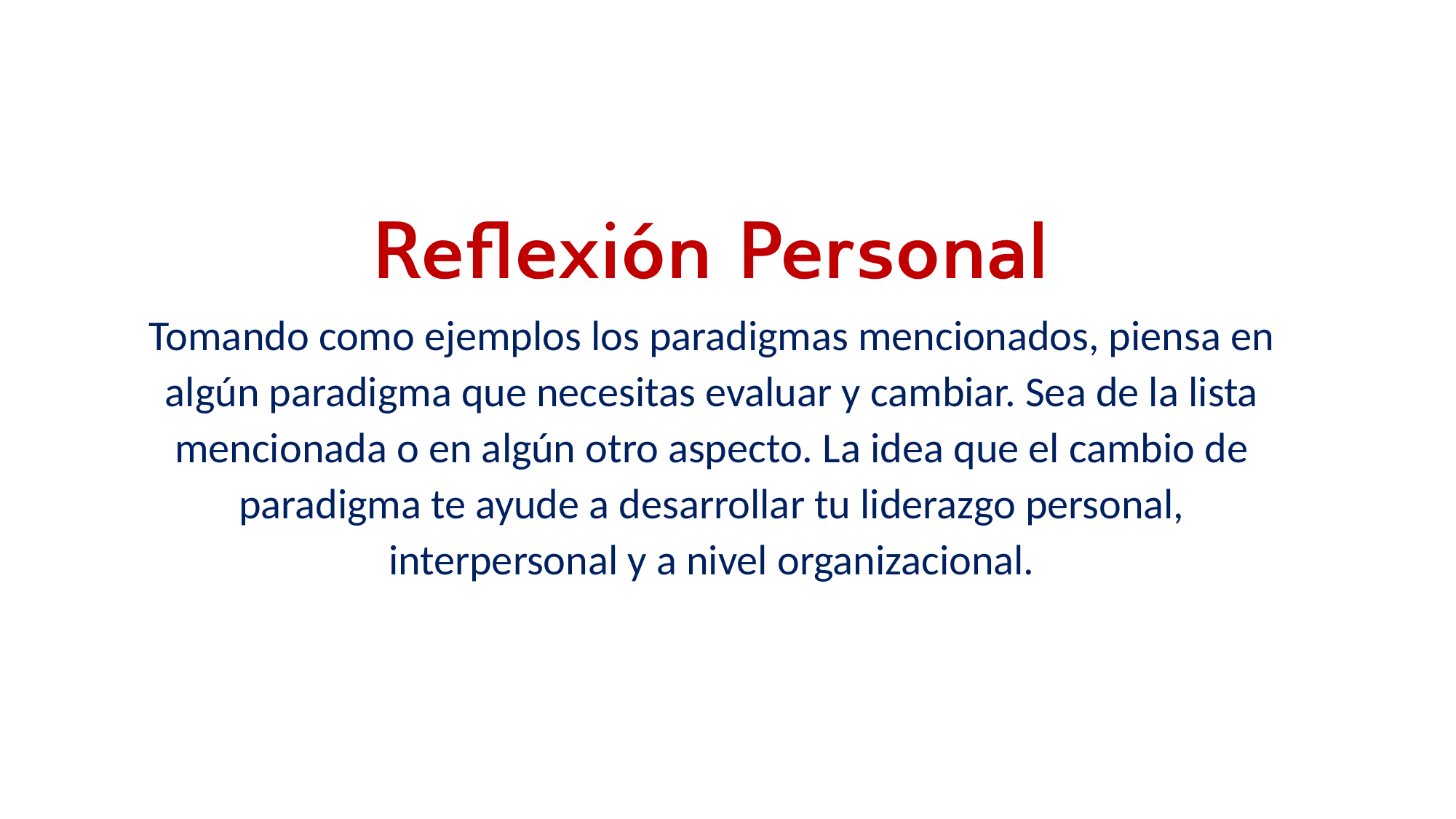

Reflexión Personal
Tomando como ejemplos los paradigmas mencionados, piensa en algún paradigma que necesitas evaluar y cambiar. Sea de la lista mencionada o en algún otro aspecto. La idea que el cambio de paradigma te ayude a desarrollar tu liderazgo personal, interpersonal y a nivel organizacional.